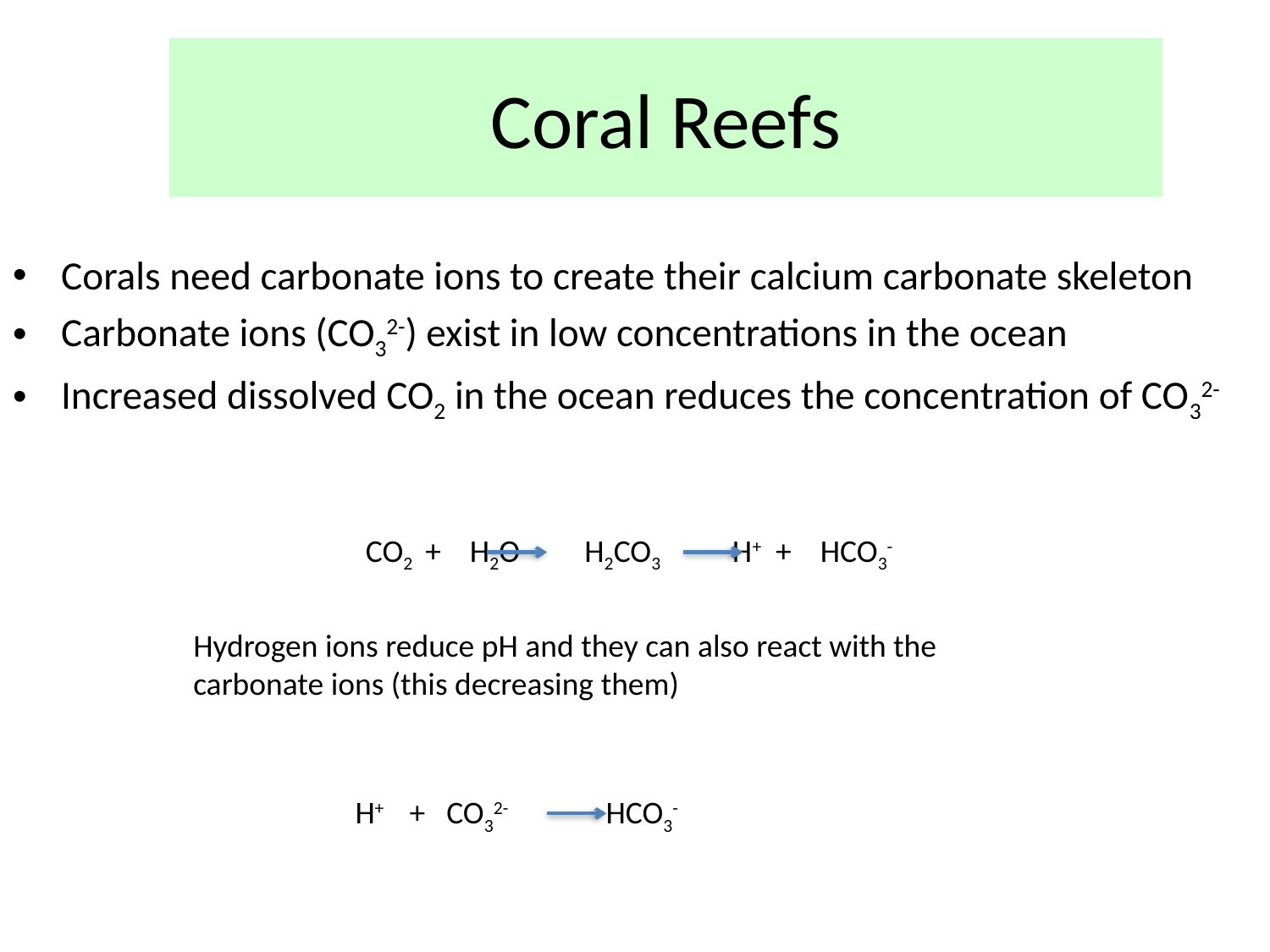

# Coral Reefs
Corals need carbonate ions to create their calcium carbonate skeleton
Carbonate ions (CO32-) exist in low concentrations in the ocean
Increased dissolved CO2 in the ocean reduces the concentration of CO32-
CO2   +    H2O         H2CO3          H+  +    HCO3-
Hydrogen ions reduce pH and they can also react with the carbonate ions (this decreasing them)
H+      +     CO32-                       HCO3-